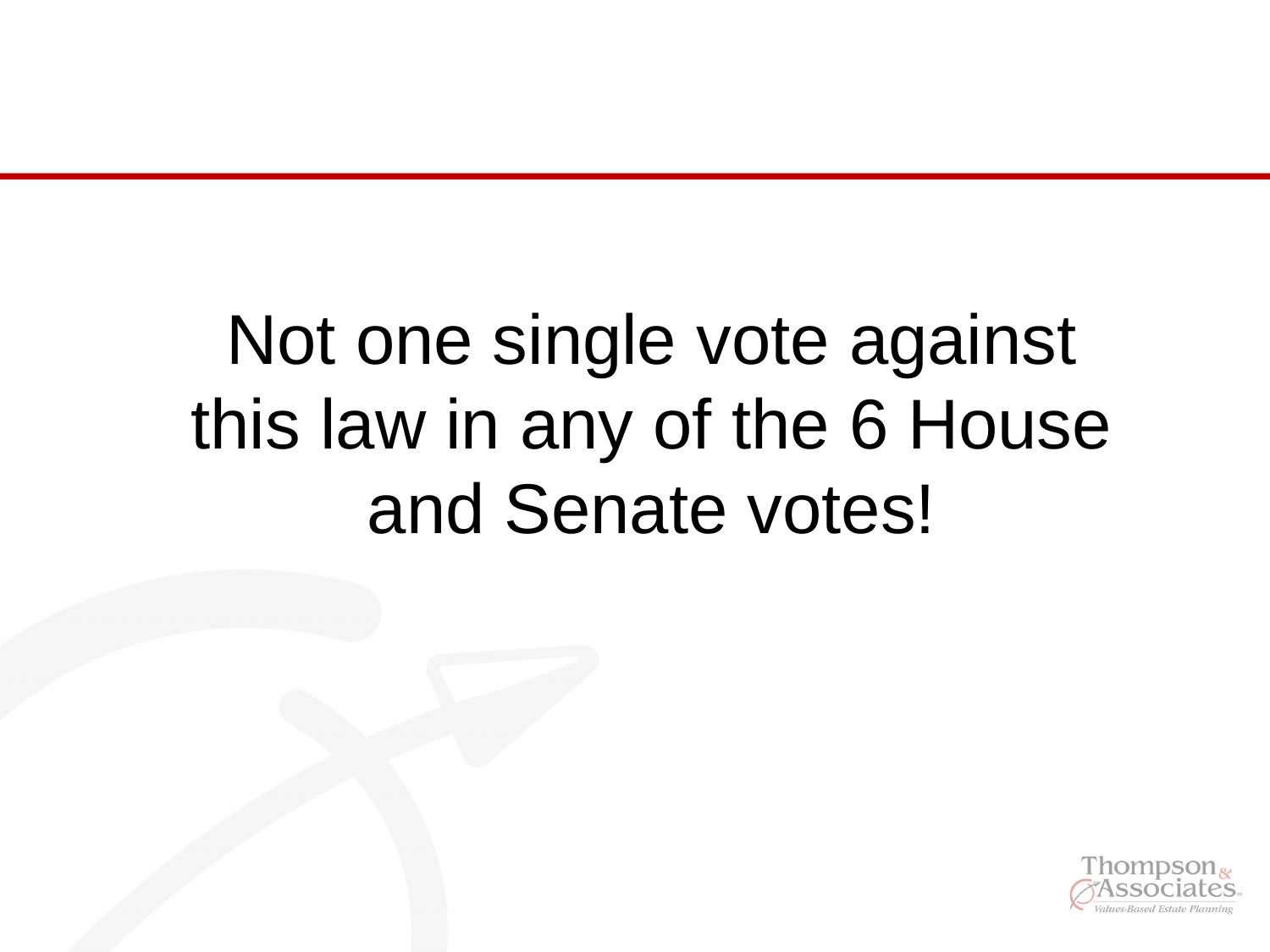

Not one single vote against this law in any of the 6 House and Senate votes!